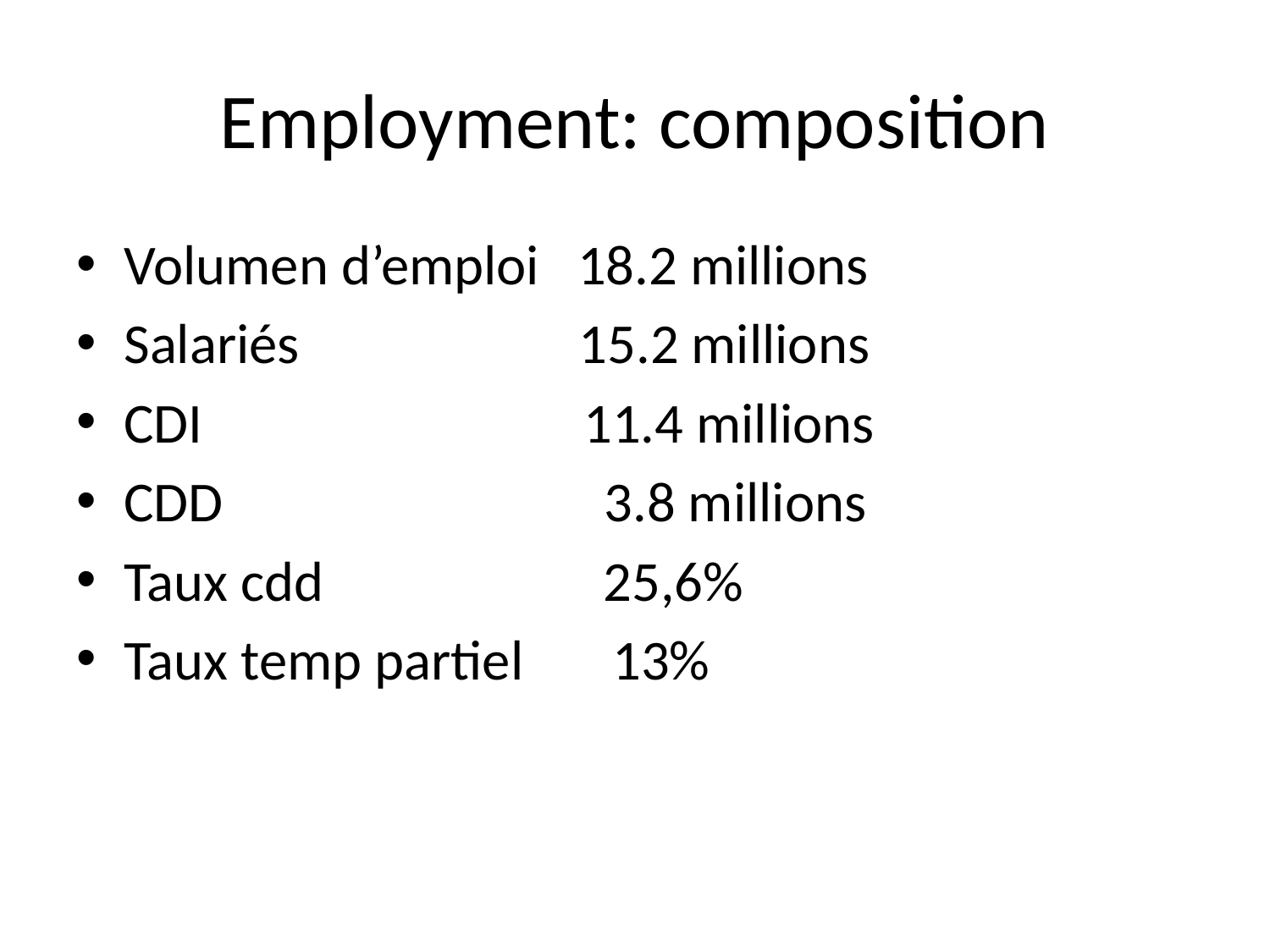

# Employment: composition
Volumen d’emploi   18.2 millions
Salariés                      15.2 millions
CDI                              11.4 millions
CDD                              3.8 millions
Taux cdd                      25,6%
Taux temp partiel       13%